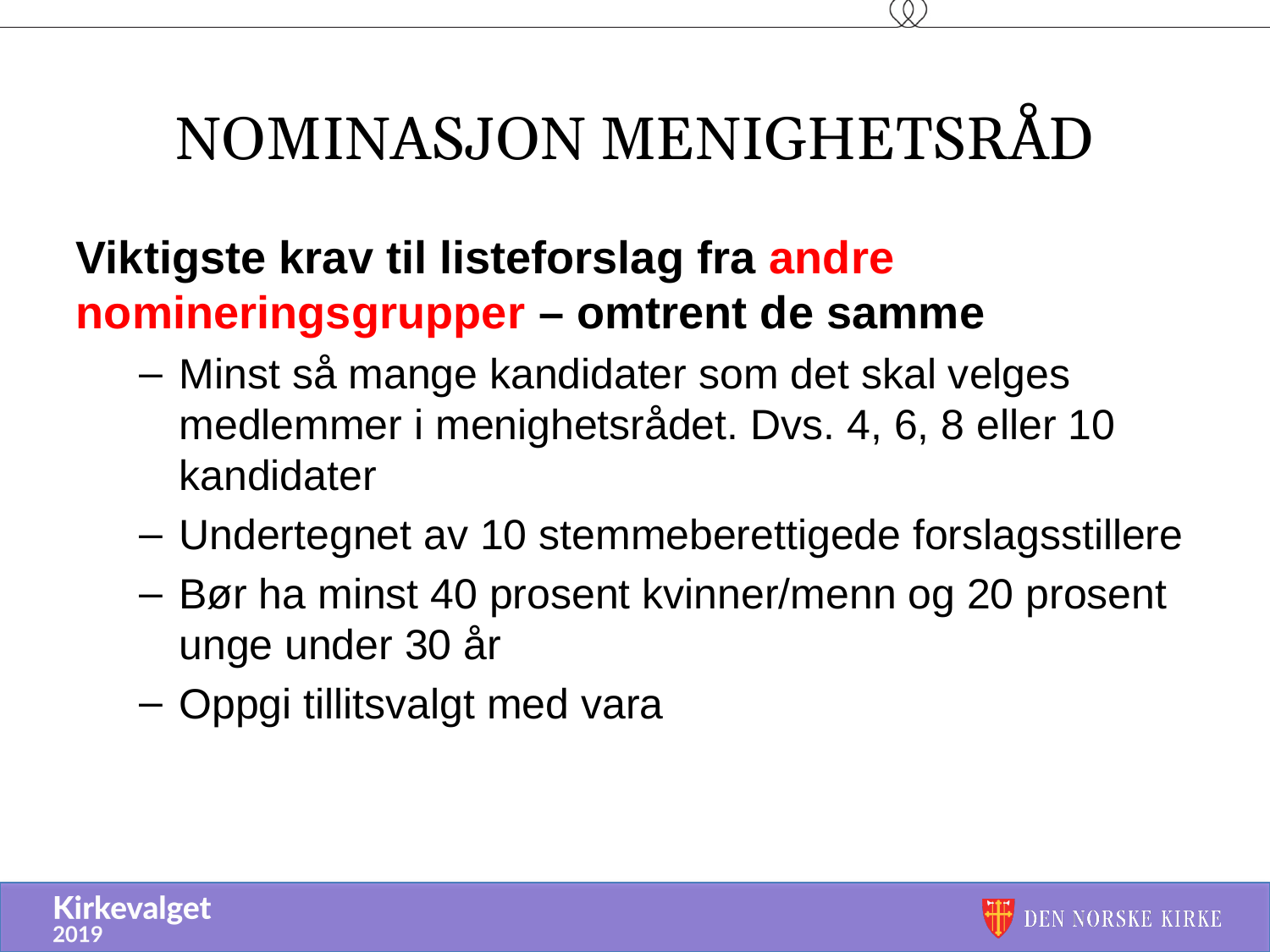

# Nominasjon menighetsråd
Viktigste krav til listeforslag fra andre nomineringsgrupper – omtrent de samme
Minst så mange kandidater som det skal velges medlemmer i menighetsrådet. Dvs. 4, 6, 8 eller 10 kandidater
Undertegnet av 10 stemmeberettigede forslagsstillere
Bør ha minst 40 prosent kvinner/menn og 20 prosent unge under 30 år
Oppgi tillitsvalgt med vara